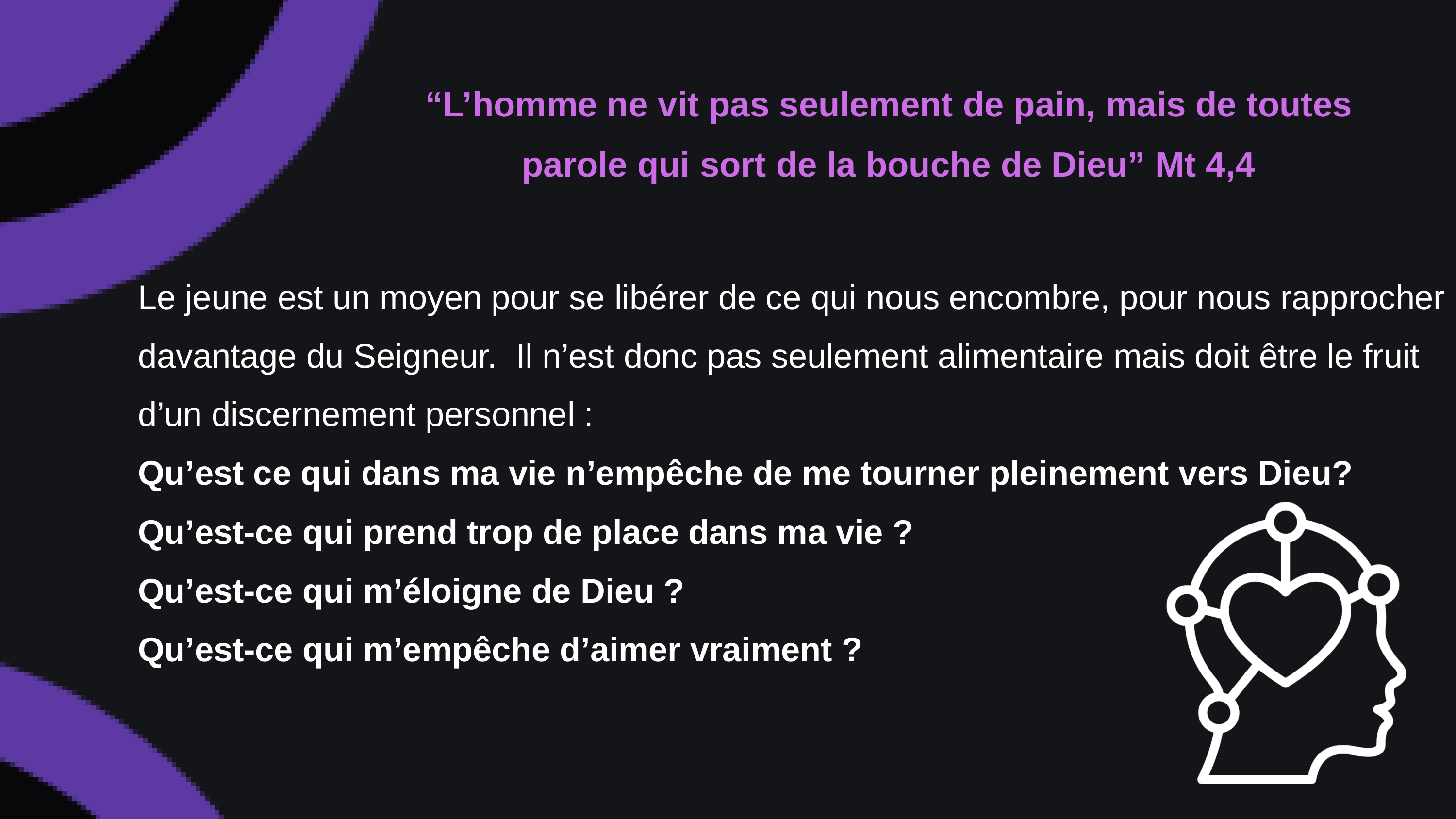

“L’homme ne vit pas seulement de pain, mais de toutes parole qui sort de la bouche de Dieu” Mt 4,4
Le jeune est un moyen pour se libérer de ce qui nous encombre, pour nous rapprocher davantage du Seigneur.  Il n’est donc pas seulement alimentaire mais doit être le fruit d’un discernement personnel :
Qu’est ce qui dans ma vie n’empêche de me tourner pleinement vers Dieu?
Qu’est-ce qui prend trop de place dans ma vie ?
Qu’est-ce qui m’éloigne de Dieu ?
Qu’est-ce qui m’empêche d’aimer vraiment ?